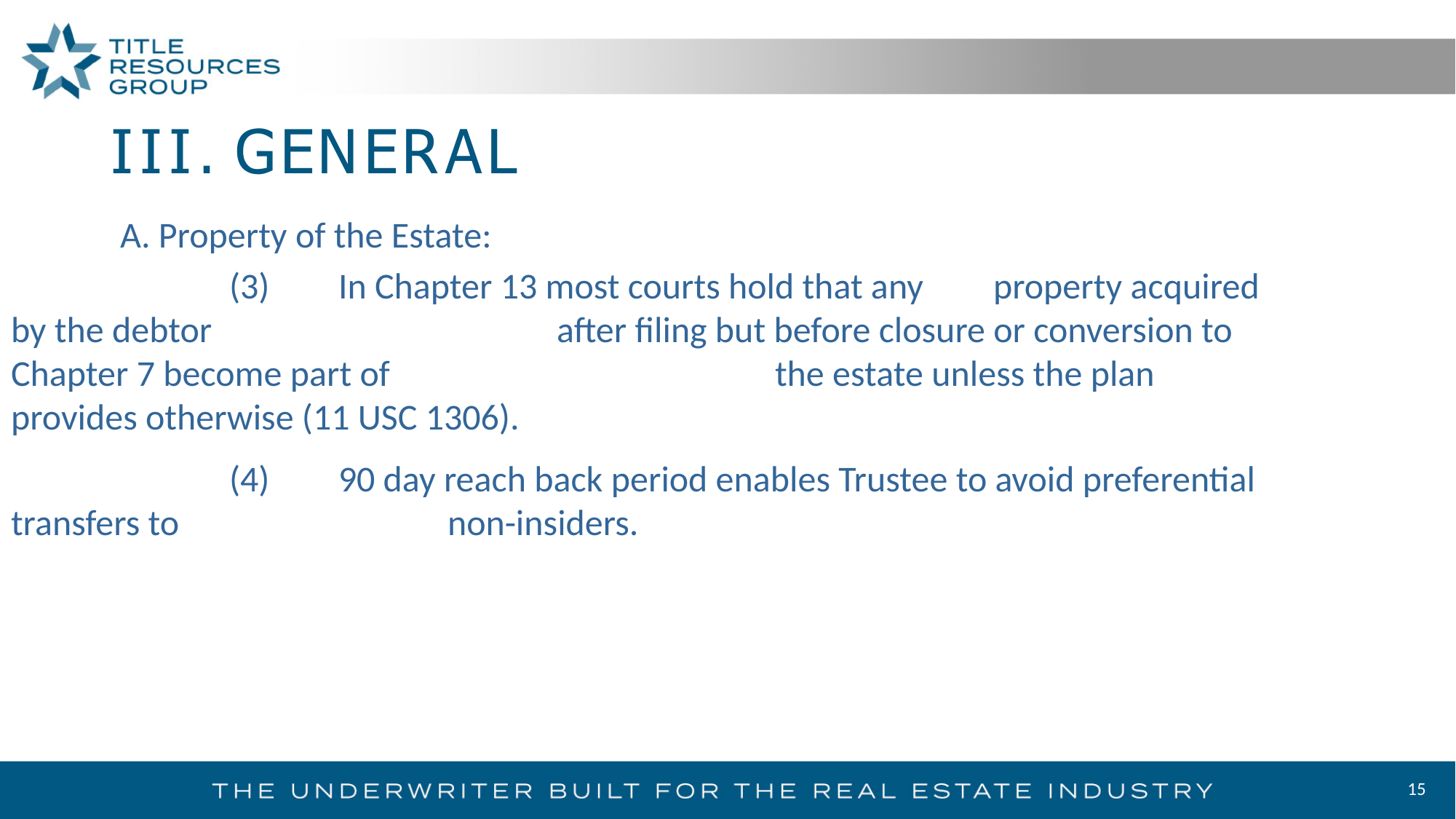

# III. GENERAL
	A. Property of the Estate:
		(3)	In Chapter 13 most courts hold that any 	property acquired by the debtor 				after filing but before closure or conversion to Chapter 7 become part of 				the estate unless the plan provides otherwise (11 USC 1306).

		(4) 	90 day reach back period enables Trustee to avoid preferential transfers to 			non-insiders.

15